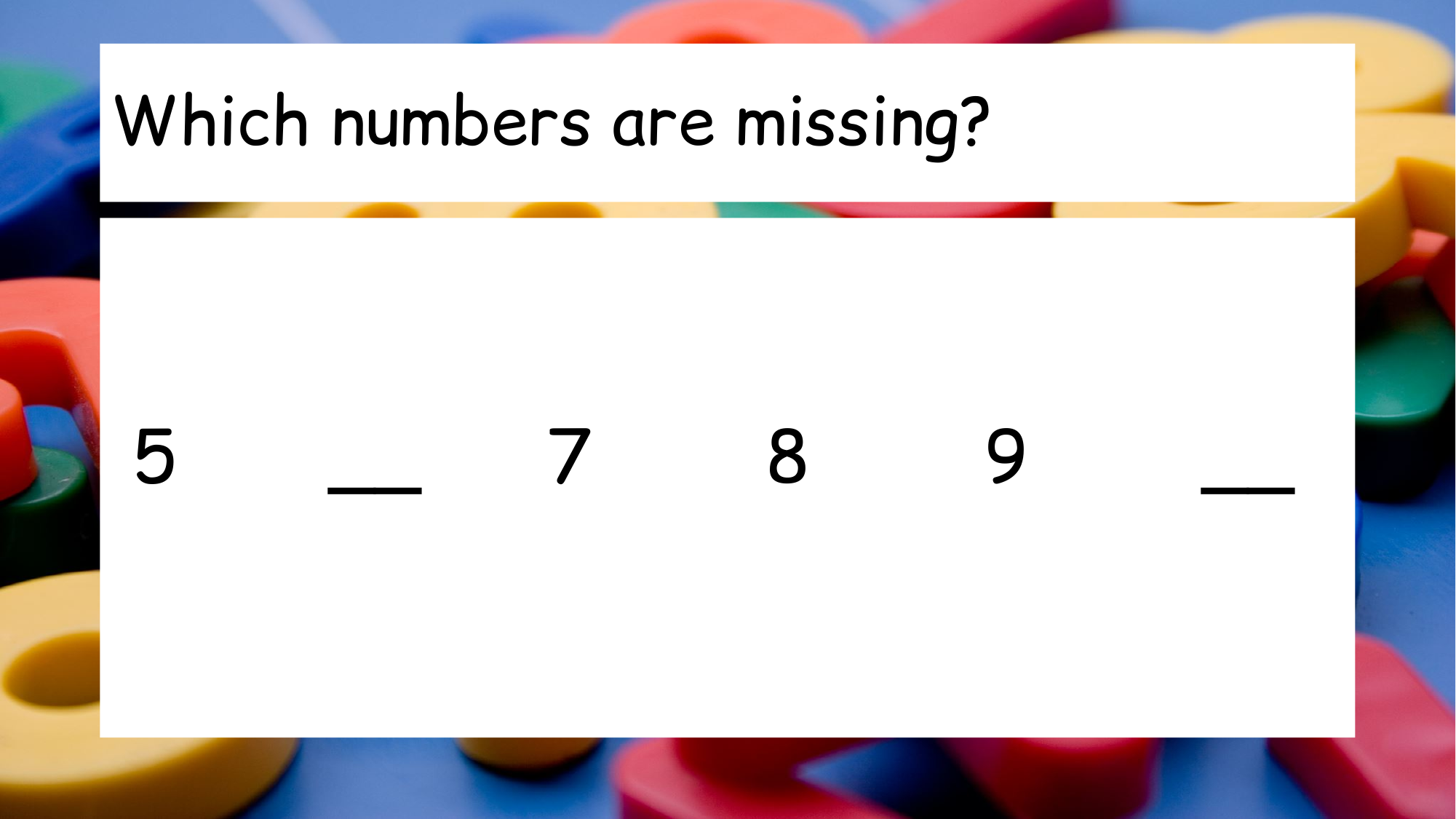

# Which numbers are missing?

 5		__		7		8		9		__